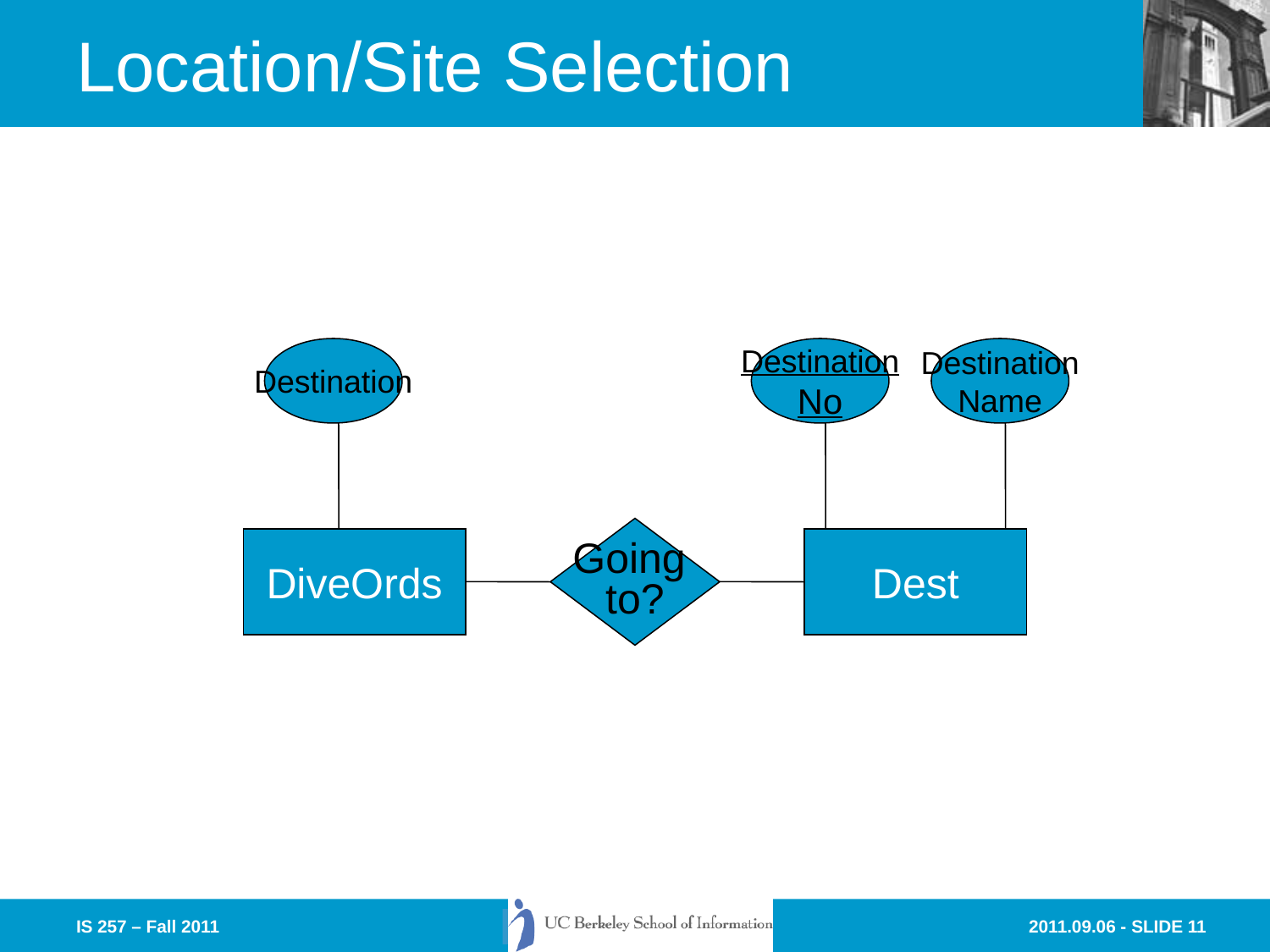

# Location/Site Selection
Destination
Destination
No
Destination
Name

Going
to?
DiveOrds
Dest

IS 257 – Fall 2011